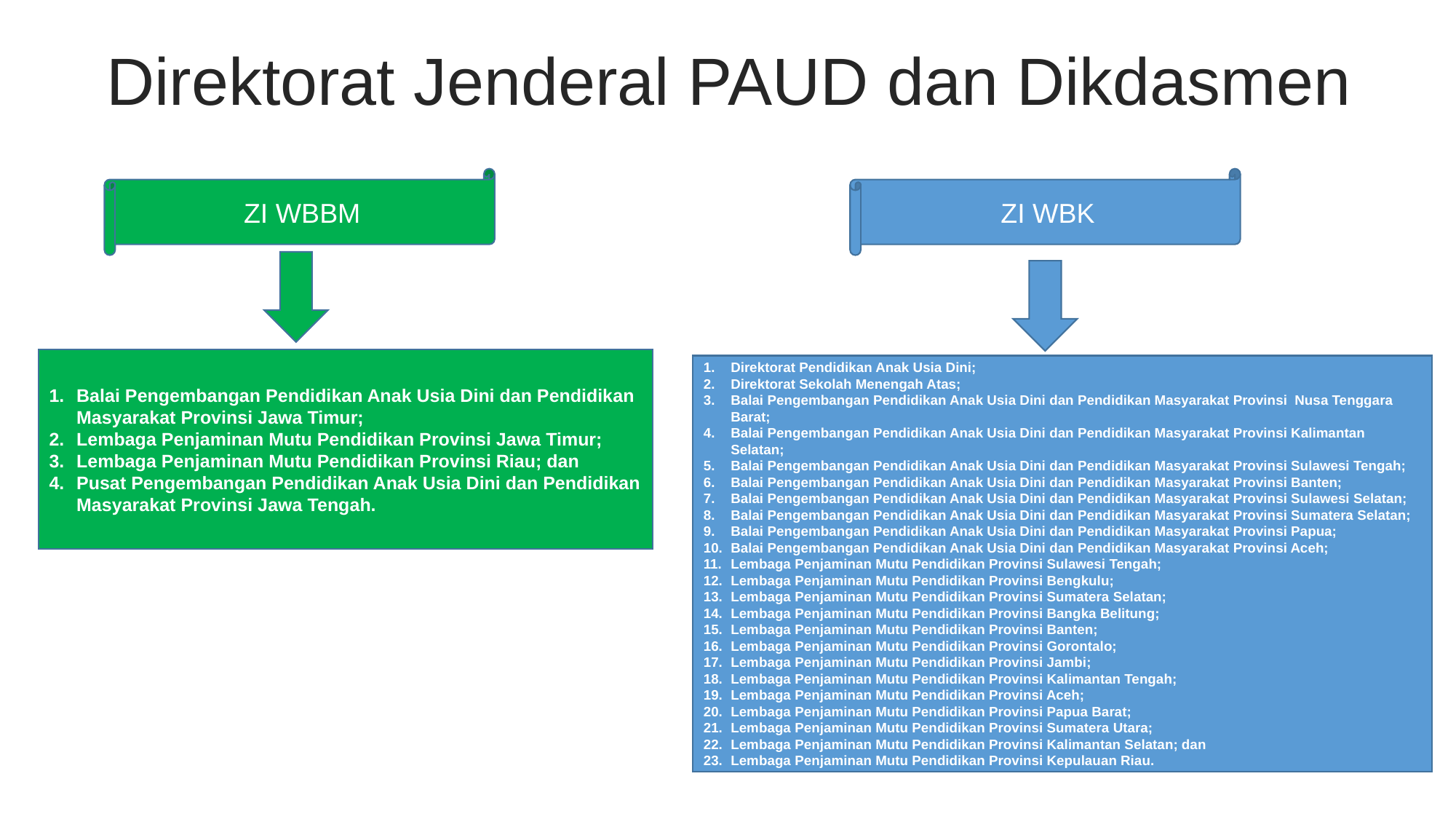

Direktorat Jenderal PAUD dan Dikdasmen
ZI WBK
ZI WBBM

Balai Pengembangan Pendidikan Anak Usia Dini dan Pendidikan Masyarakat Provinsi Jawa Timur;
Lembaga Penjaminan Mutu Pendidikan Provinsi Jawa Timur;
Lembaga Penjaminan Mutu Pendidikan Provinsi Riau; dan
Pusat Pengembangan Pendidikan Anak Usia Dini dan Pendidikan Masyarakat Provinsi Jawa Tengah.
Direktorat Pendidikan Anak Usia Dini;
Direktorat Sekolah Menengah Atas;
Balai Pengembangan Pendidikan Anak Usia Dini dan Pendidikan Masyarakat Provinsi  Nusa Tenggara Barat;
Balai Pengembangan Pendidikan Anak Usia Dini dan Pendidikan Masyarakat Provinsi Kalimantan Selatan;
Balai Pengembangan Pendidikan Anak Usia Dini dan Pendidikan Masyarakat Provinsi Sulawesi Tengah;
Balai Pengembangan Pendidikan Anak Usia Dini dan Pendidikan Masyarakat Provinsi Banten;
Balai Pengembangan Pendidikan Anak Usia Dini dan Pendidikan Masyarakat Provinsi Sulawesi Selatan;
Balai Pengembangan Pendidikan Anak Usia Dini dan Pendidikan Masyarakat Provinsi Sumatera Selatan;
Balai Pengembangan Pendidikan Anak Usia Dini dan Pendidikan Masyarakat Provinsi Papua;
Balai Pengembangan Pendidikan Anak Usia Dini dan Pendidikan Masyarakat Provinsi Aceh;
Lembaga Penjaminan Mutu Pendidikan Provinsi Sulawesi Tengah;
Lembaga Penjaminan Mutu Pendidikan Provinsi Bengkulu;
Lembaga Penjaminan Mutu Pendidikan Provinsi Sumatera Selatan;
Lembaga Penjaminan Mutu Pendidikan Provinsi Bangka Belitung;
Lembaga Penjaminan Mutu Pendidikan Provinsi Banten;
Lembaga Penjaminan Mutu Pendidikan Provinsi Gorontalo;
Lembaga Penjaminan Mutu Pendidikan Provinsi Jambi;
Lembaga Penjaminan Mutu Pendidikan Provinsi Kalimantan Tengah;
Lembaga Penjaminan Mutu Pendidikan Provinsi Aceh;
Lembaga Penjaminan Mutu Pendidikan Provinsi Papua Barat;
Lembaga Penjaminan Mutu Pendidikan Provinsi Sumatera Utara;
Lembaga Penjaminan Mutu Pendidikan Provinsi Kalimantan Selatan; dan
Lembaga Penjaminan Mutu Pendidikan Provinsi Kepulauan Riau.